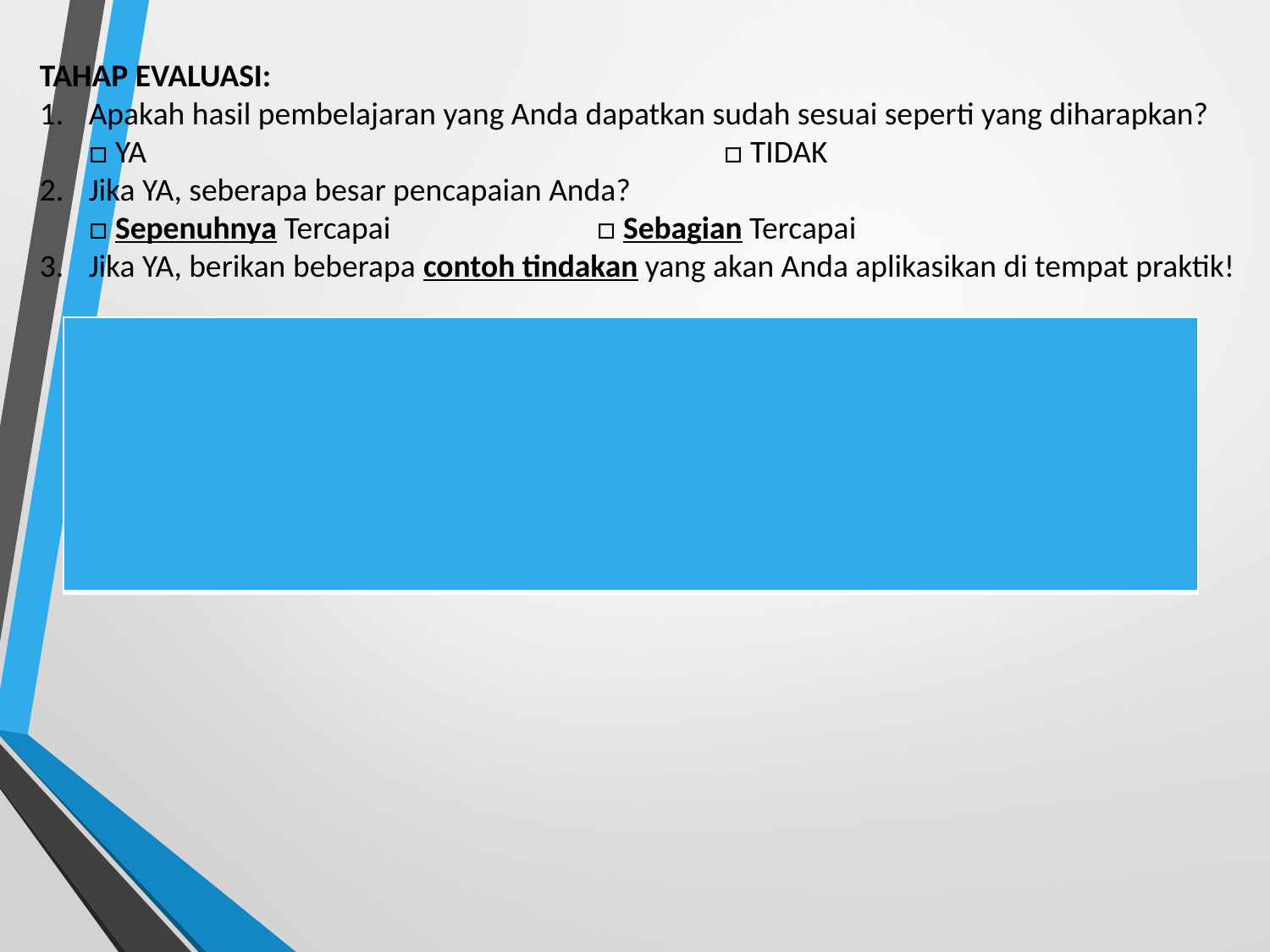

TAHAP EVALUASI:
Apakah hasil pembelajaran yang Anda dapatkan sudah sesuai seperti yang diharapkan?
	□ YA					□ TIDAK
Jika YA, seberapa besar pencapaian Anda?
	□ Sepenuhnya Tercapai		□ Sebagian Tercapai
Jika YA, berikan beberapa contoh tindakan yang akan Anda aplikasikan di tempat praktik!
|  |
| --- |